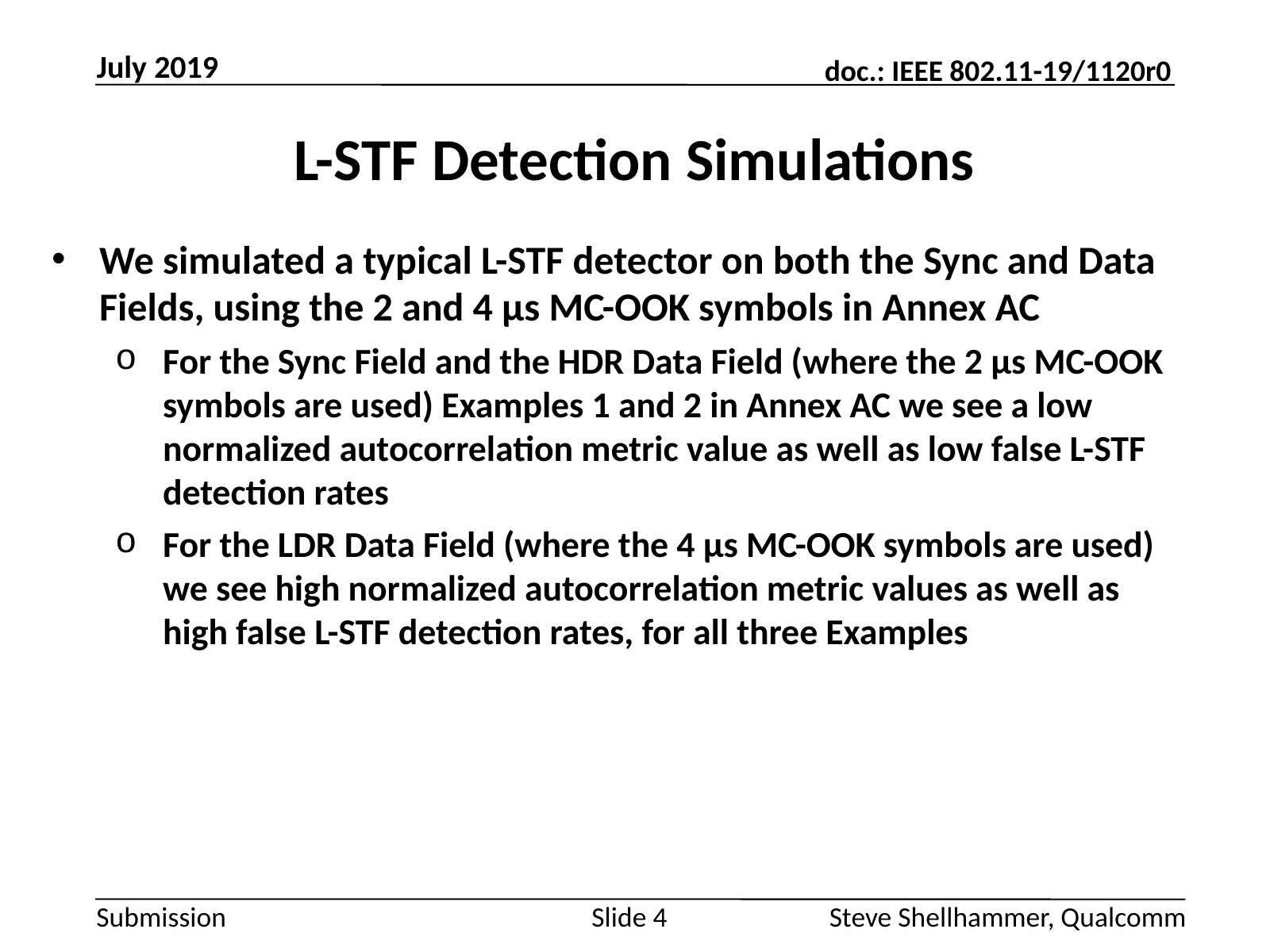

July 2019
# L-STF Detection Simulations
We simulated a typical L-STF detector on both the Sync and Data Fields, using the 2 and 4 µs MC-OOK symbols in Annex AC
For the Sync Field and the HDR Data Field (where the 2 µs MC-OOK symbols are used) Examples 1 and 2 in Annex AC we see a low normalized autocorrelation metric value as well as low false L-STF detection rates
For the LDR Data Field (where the 4 µs MC-OOK symbols are used) we see high normalized autocorrelation metric values as well as high false L-STF detection rates, for all three Examples
Slide 4
Steve Shellhammer, Qualcomm